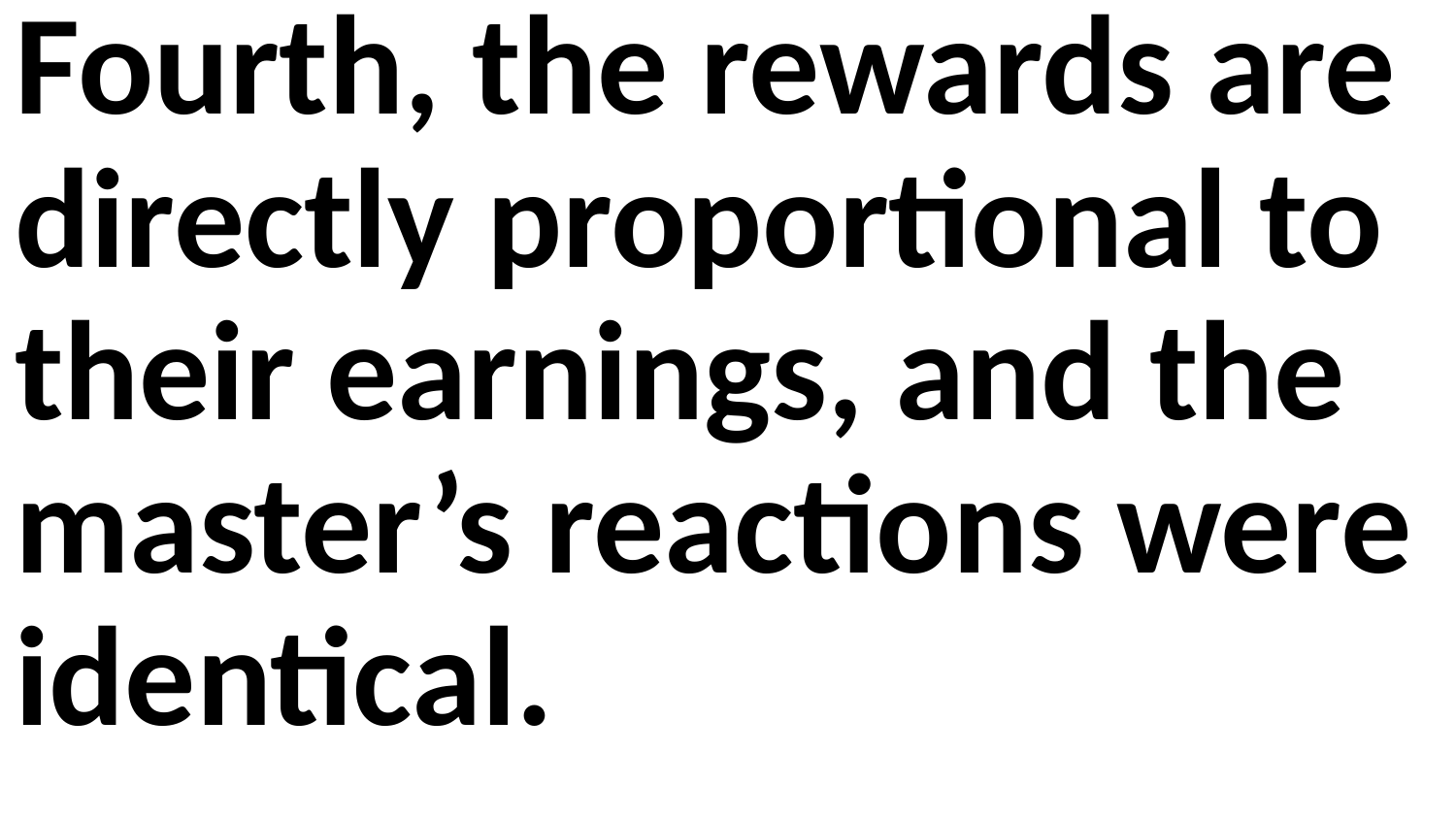

Fourth, the rewards are directly proportional to their earnings, and the master’s reactions were identical.